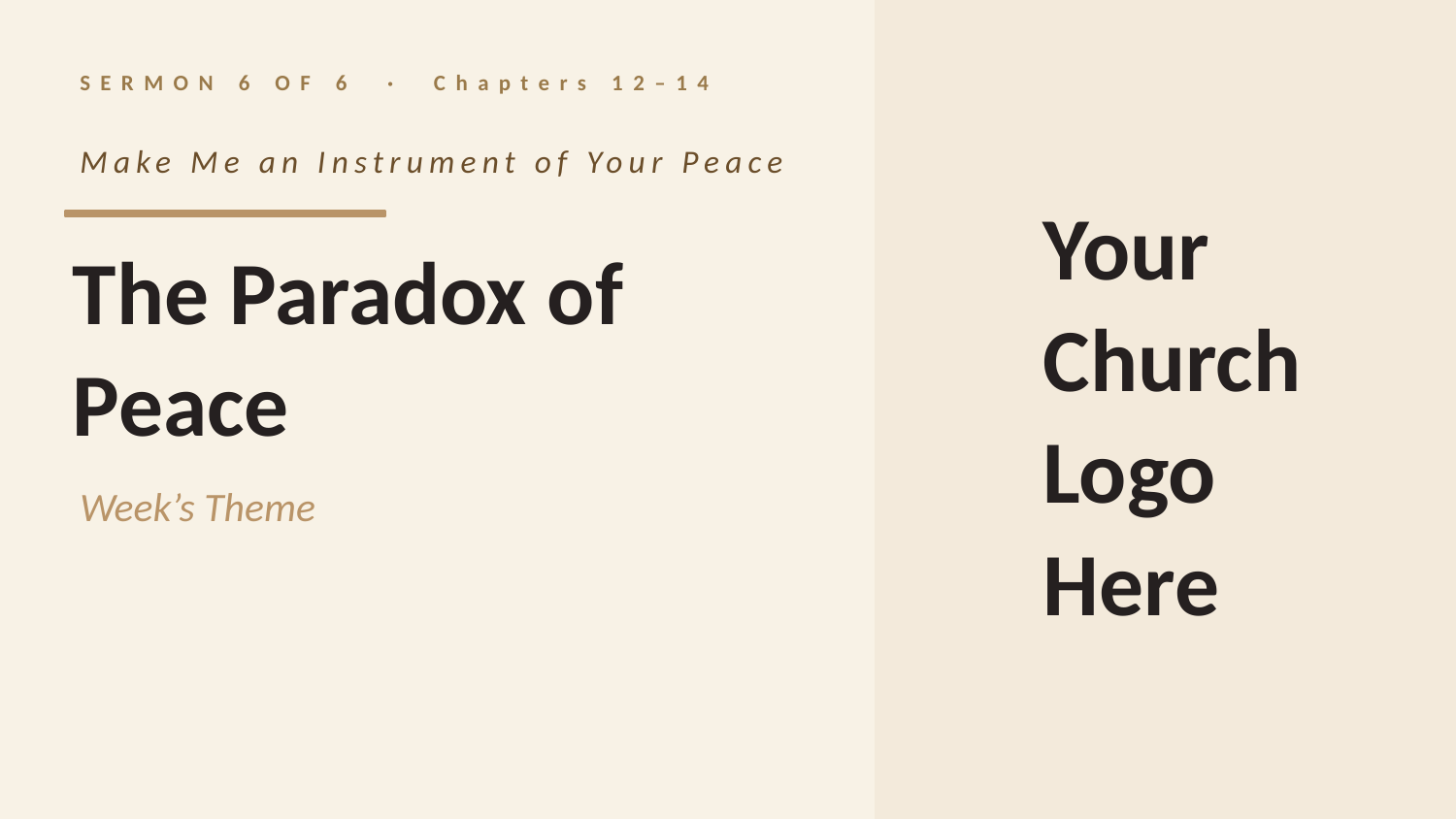

SERMON 6 OF 6  ·  Chapters 12–14
Make Me an Instrument of Your Peace
Your Church Logo Here

The Paradox of Peace
Week’s Theme